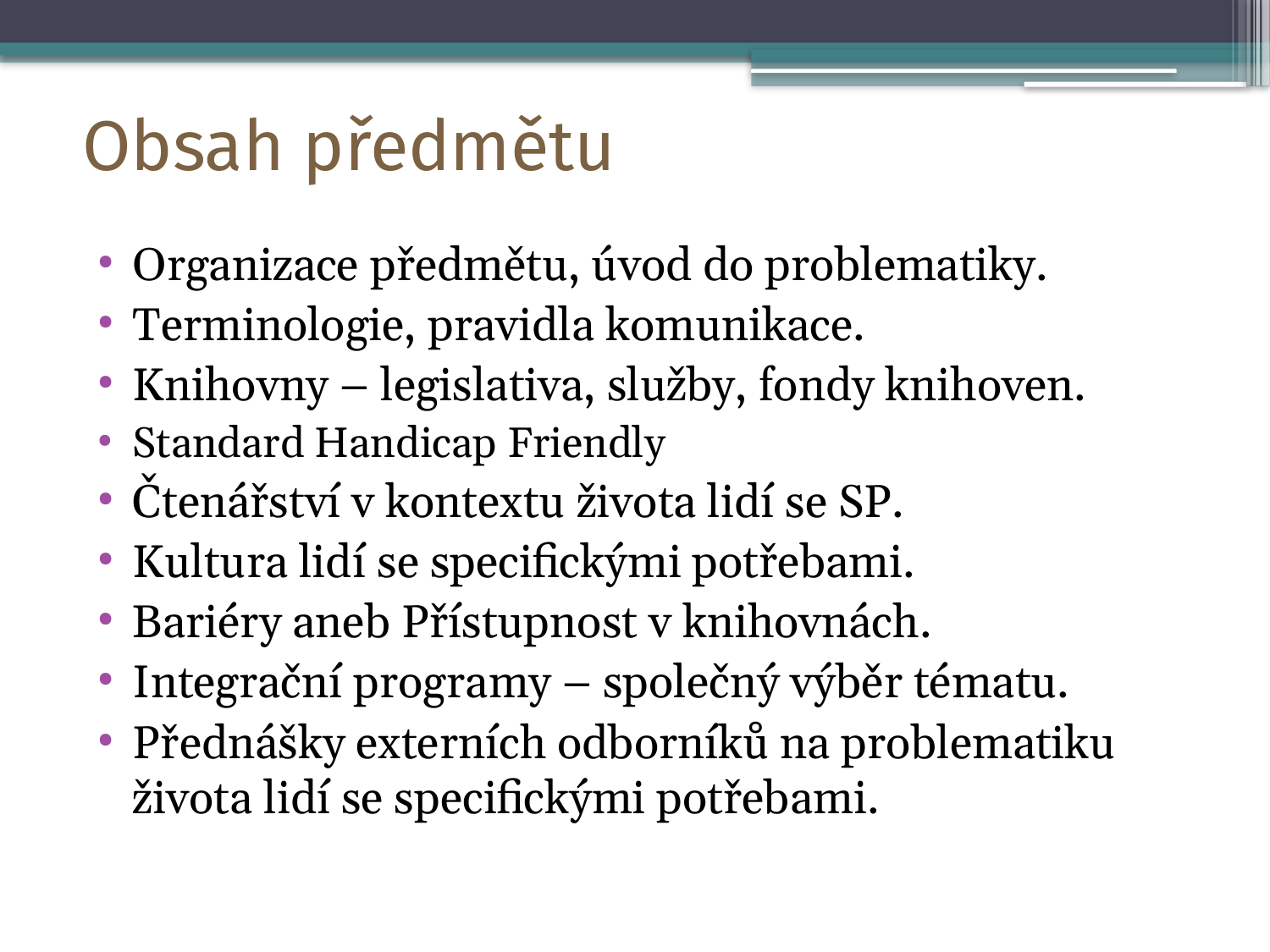

# Obsah předmětu
Organizace předmětu, úvod do problematiky.
Terminologie, pravidla komunikace.
Knihovny – legislativa, služby, fondy knihoven.
Standard Handicap Friendly
Čtenářství v kontextu života lidí se SP.
Kultura lidí se specifickými potřebami.
Bariéry aneb Přístupnost v knihovnách.
Integrační programy – společný výběr tématu.
Přednášky externích odborníků na problematiku života lidí se specifickými potřebami.